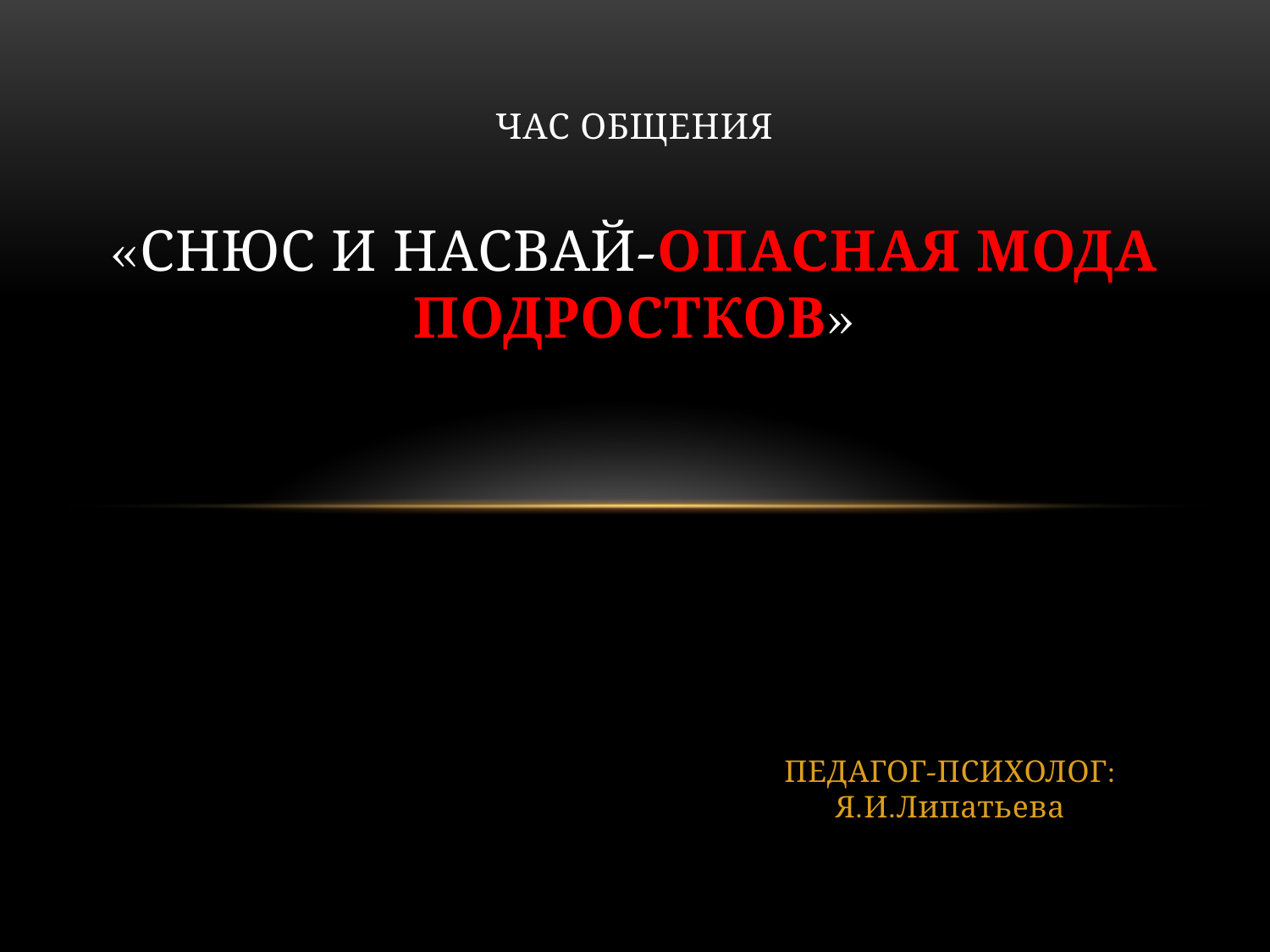

# ЧАС ОБЩЕНИЯ «СНЮС И НАСВАЙ-ОПАСНАЯ МОДА ПОДРОСТКОВ»
ПЕДАГОГ-ПСИХОЛОГ: Я.И.Липатьева